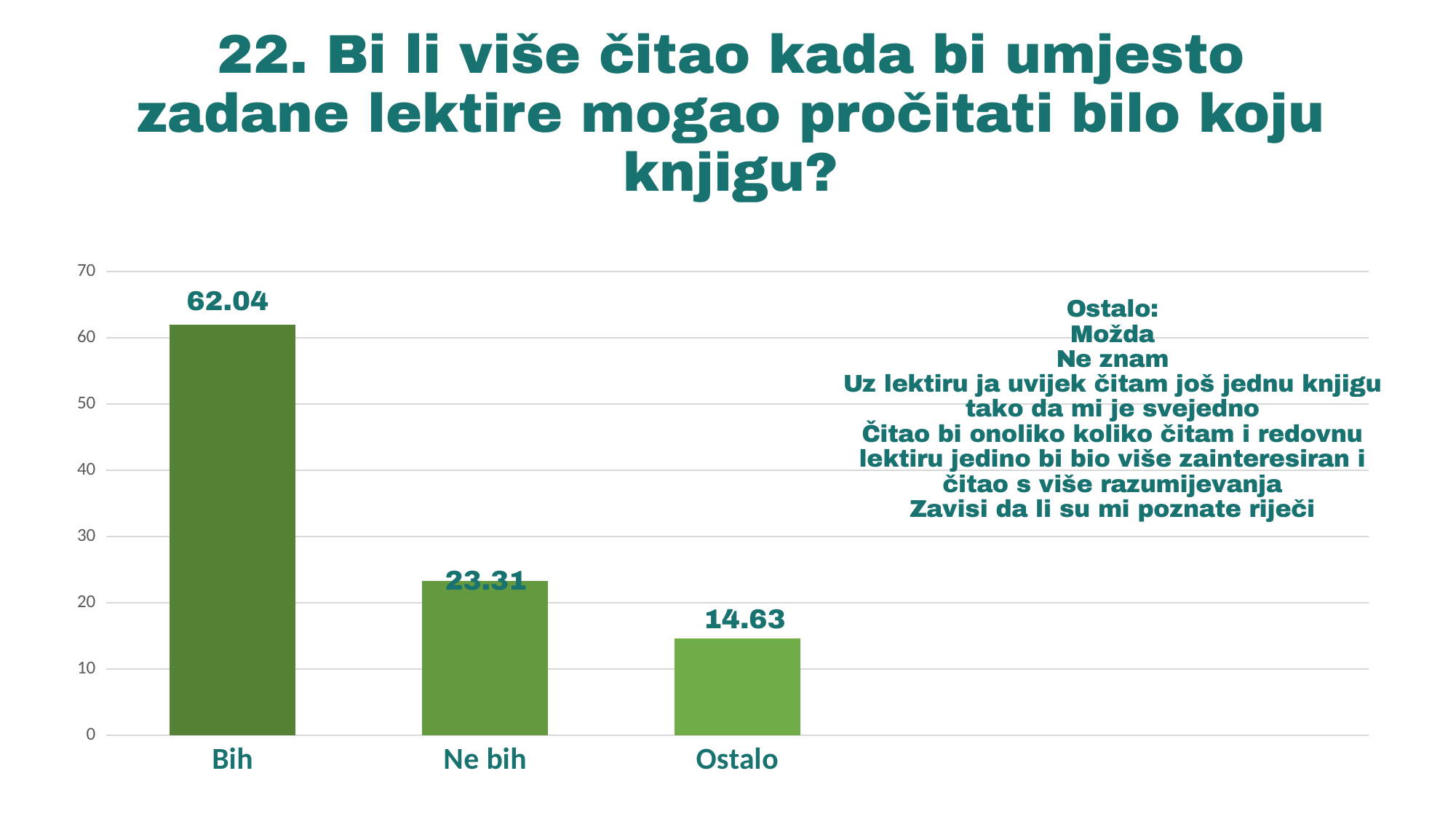

# 22. Bi li više čitao kada bi umjesto zadane lektire mogao pročitati bilo koju knjigu?

### Chart:

| Category |    |
|---|---|
| Bih | 62.04 |
| Ne bih | 23.31 |
| Ostalo | 14.63 |